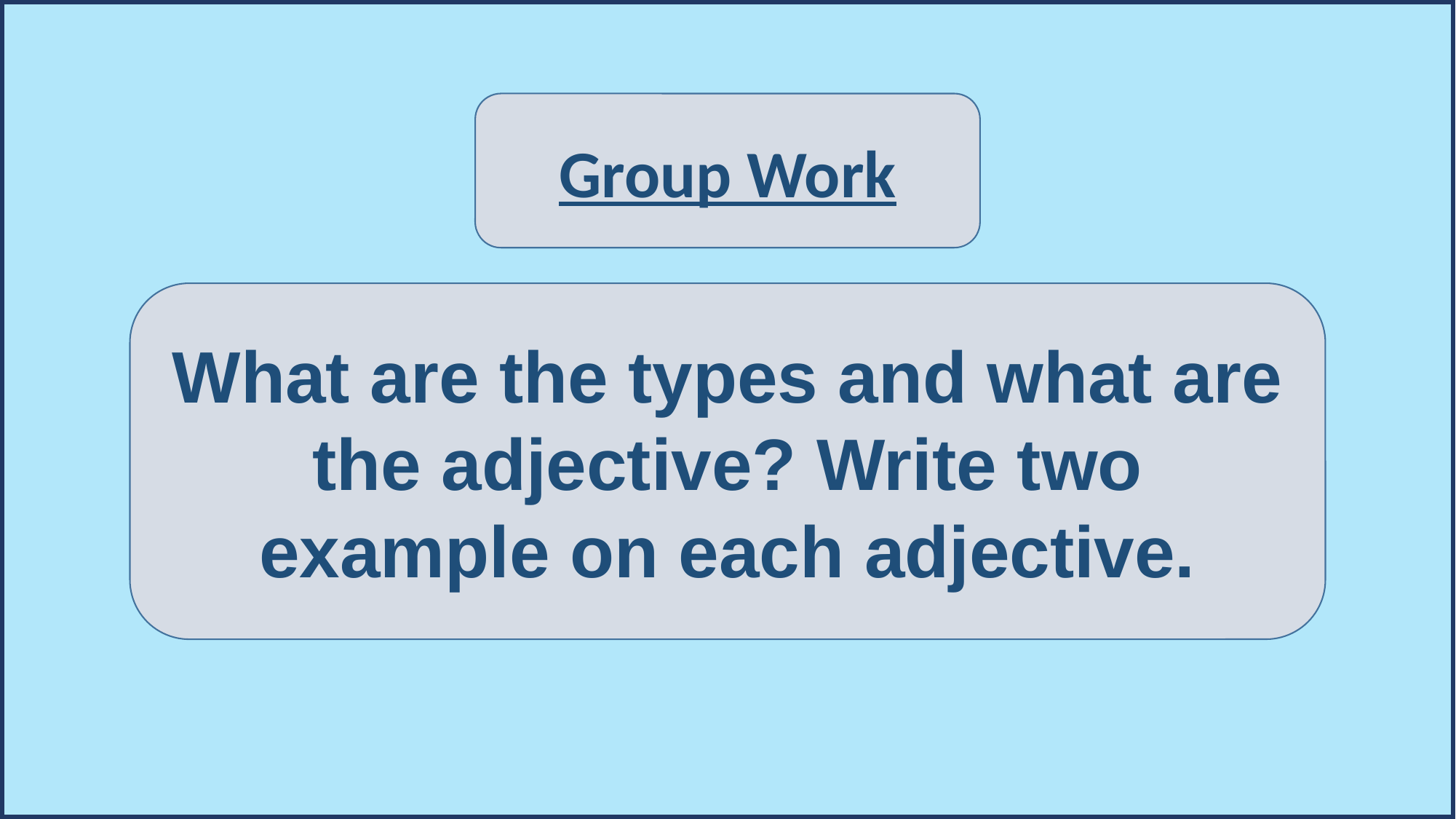

S
Group Work
What are the types and what are the adjective? Write two example on each adjective.